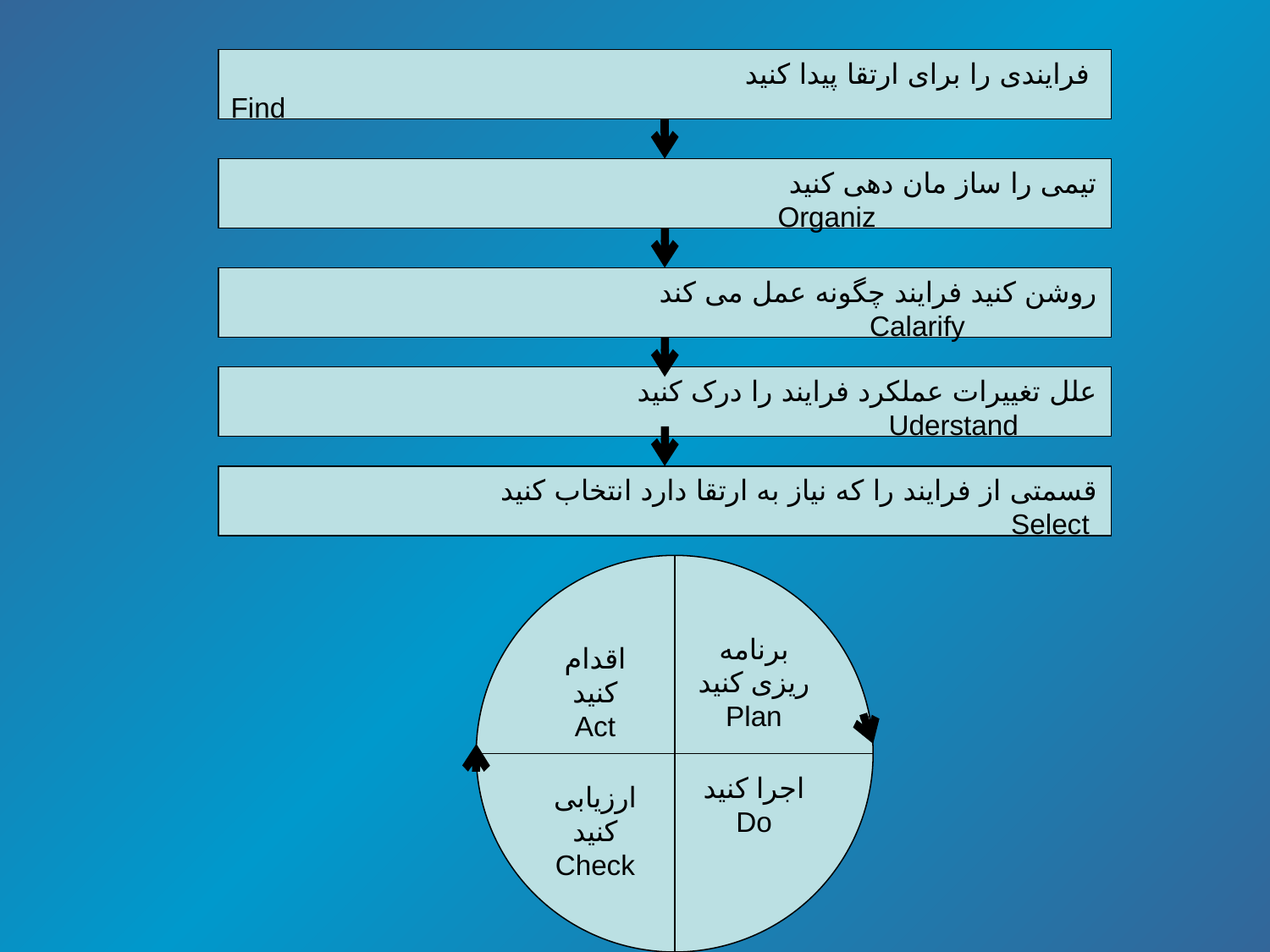

فرایندی را برای ارتقا پیدا کنید                                                            Find
تیمی را ساز مان دهی کنید                                                                                        Organiz
روشن کنید فرایند چگونه عمل می کند                                                                Calarify
علل تغییرات عملکرد فرایند را درک کنید                                                       Uderstand
قسمتی از فرایند را که نیاز به ارتقا دارد انتخاب کنید                                Select

برنامه ریزی کنید
Plan
اقدام کنید
Act
اجرا کنید
Do
ارزیابی کنید
Check